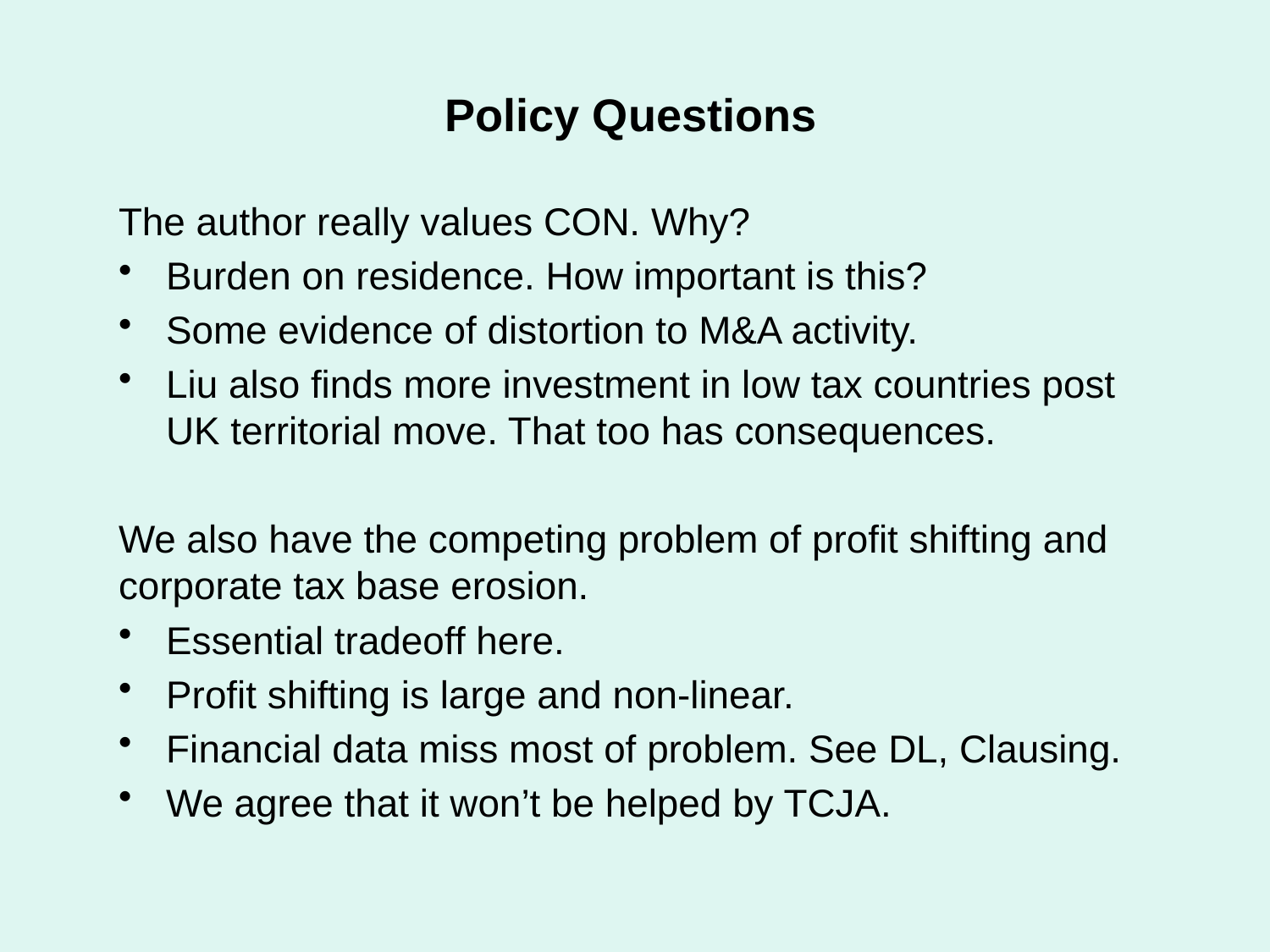

# Policy Questions
The author really values CON. Why?
Burden on residence. How important is this?
Some evidence of distortion to M&A activity.
Liu also finds more investment in low tax countries post UK territorial move. That too has consequences.

We also have the competing problem of profit shifting and corporate tax base erosion.
Essential tradeoff here.
Profit shifting is large and non-linear.
Financial data miss most of problem. See DL, Clausing.
We agree that it won’t be helped by TCJA.